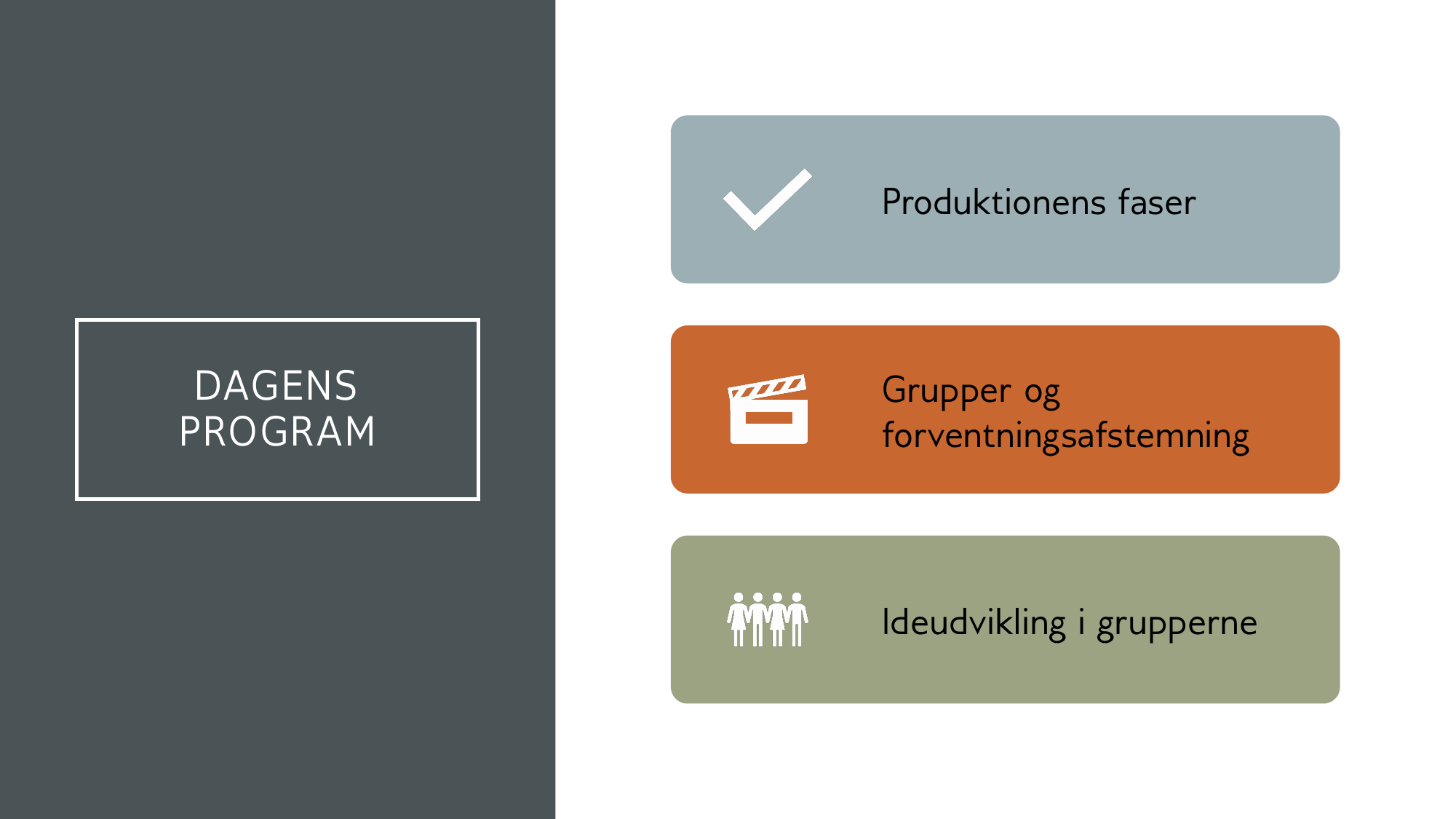

Produktionens faser
Grupper og forventningsafstemning
Ideudvikling i grupperne
# Dagens program